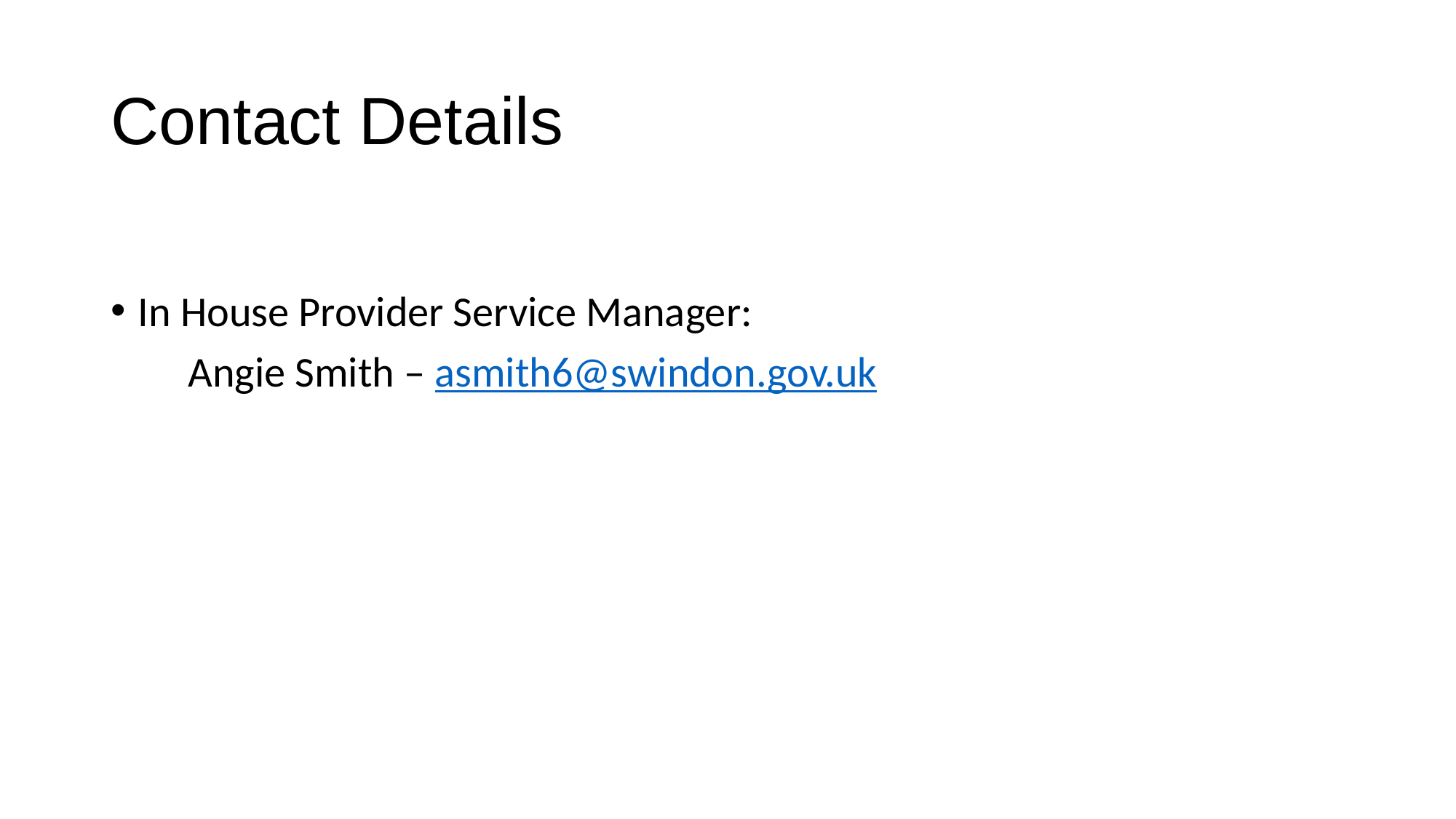

# Contact Details

In House Provider Service Manager:
        Angie Smith – asmith6@swindon.gov.uk